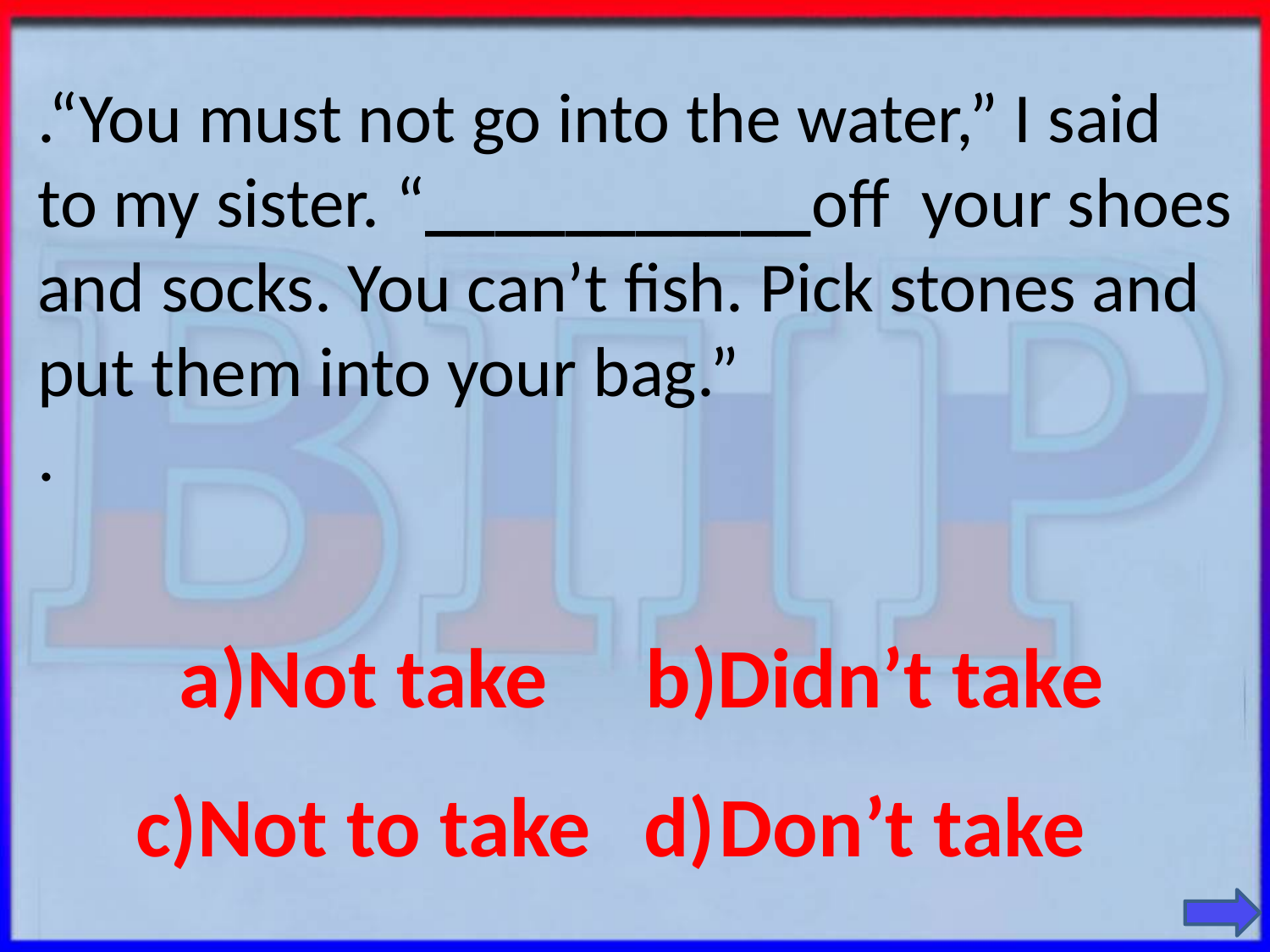

.“You must not go into the water,” I said to my sister. “___________off  your shoes and socks. You can’t fish. Pick stones and put them into your bag.”
.
a)Not take
b)Didn’t take
d)
c)Not to take
Don’t take